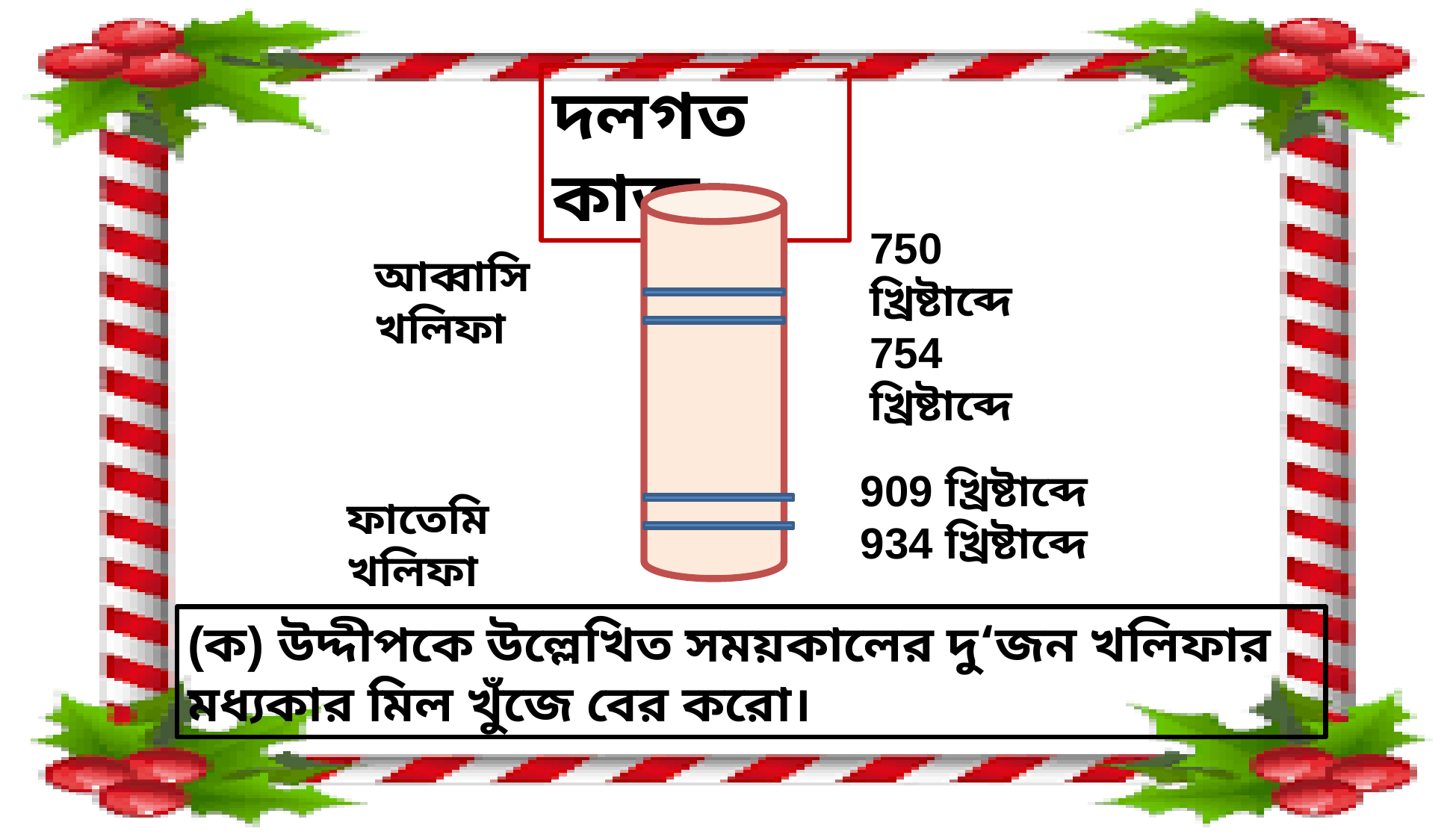

দলগত কাজ

750 খ্রিষ্টাব্দে
754 খ্রিষ্টাব্দে
আব্বাসি খলিফা

909 খ্রিষ্টাব্দে
934 খ্রিষ্টাব্দে
ফাতেমি খলিফা

(ক) উদ্দীপকে উল্লেখিত সময়কালের দু‘জন খলিফার মধ্যকার মিল খুঁজে বের করো।